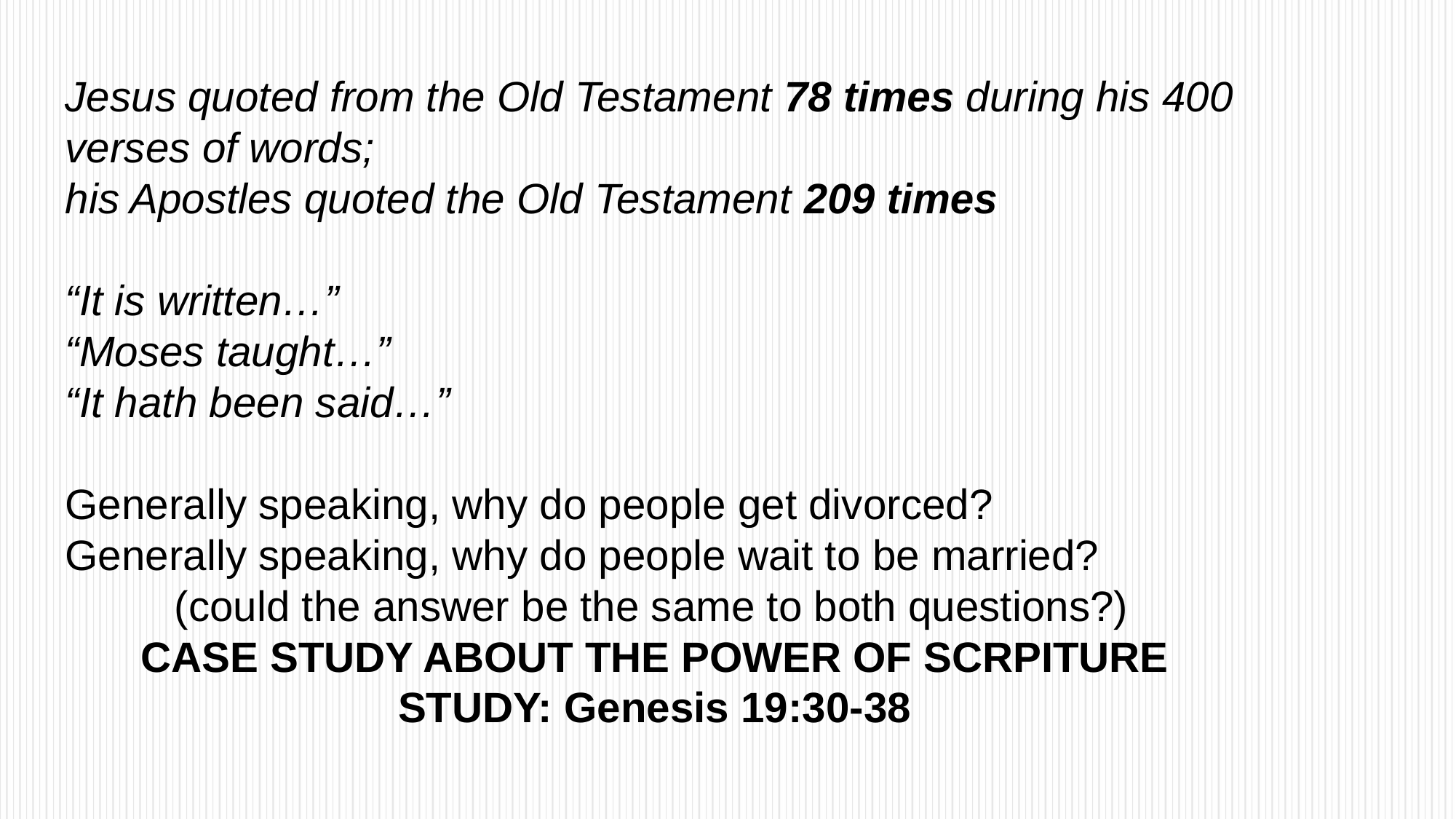

Jesus quoted from the Old Testament 78 times during his 400 verses of words;
his Apostles quoted the Old Testament 209 times

“It is written…”
“Moses taught…”
“It hath been said…”

Generally speaking, why do people get divorced?
Generally speaking, why do people wait to be married?
	(could the answer be the same to both questions?)
CASE STUDY ABOUT THE POWER OF SCRPITURE STUDY: Genesis 19:30-38
Share a scriptural account wherein someone tries ‘living’ the gospel their own way – and it fails